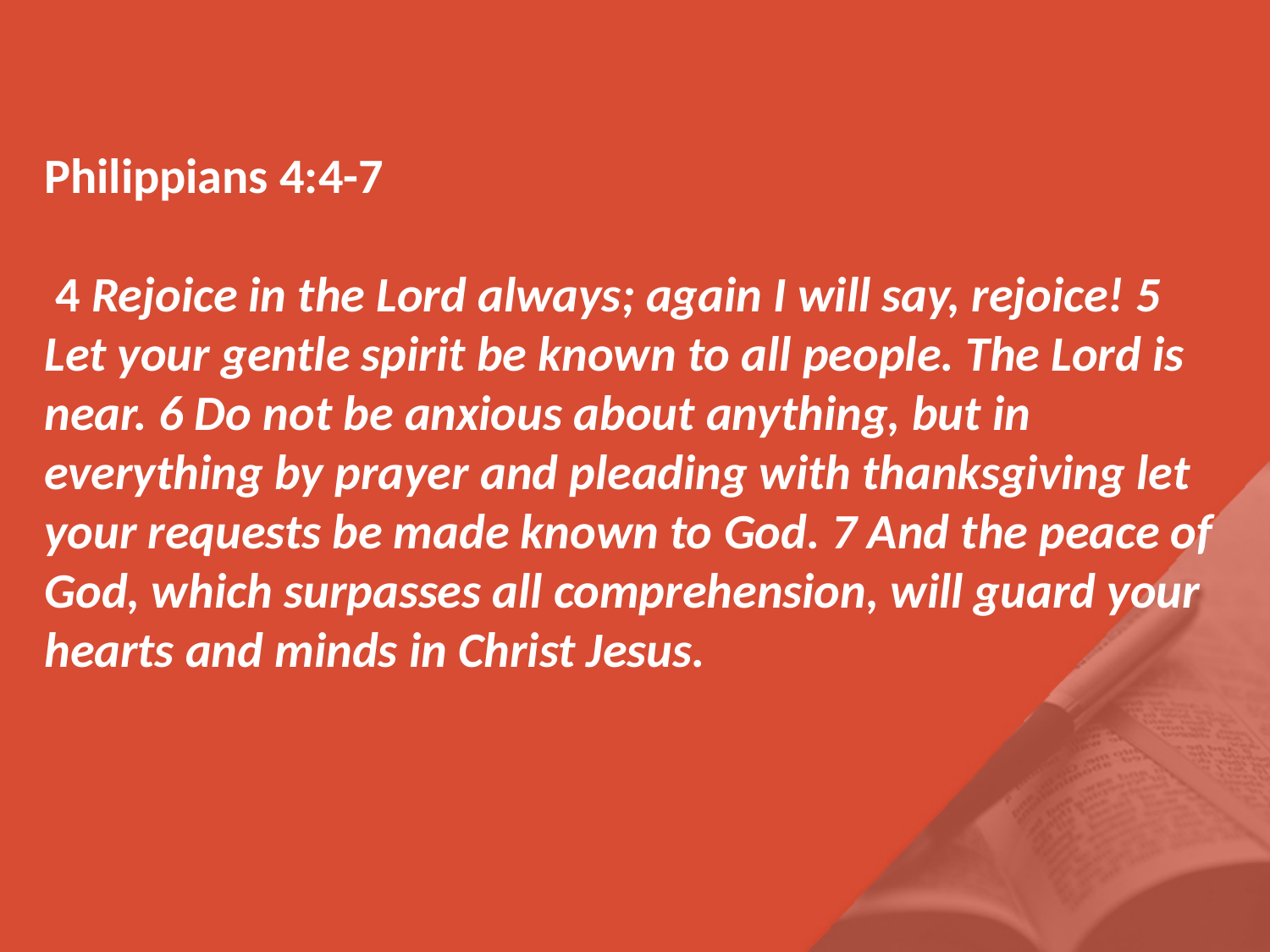

Philippians 4:4-7

 4 Rejoice in the Lord always; again I will say, rejoice! 5 Let your gentle spirit be known to all people. The Lord is near. 6 Do not be anxious about anything, but in everything by prayer and pleading with thanksgiving let your requests be made known to God. 7 And the peace of God, which surpasses all comprehension, will guard your hearts and minds in Christ Jesus.